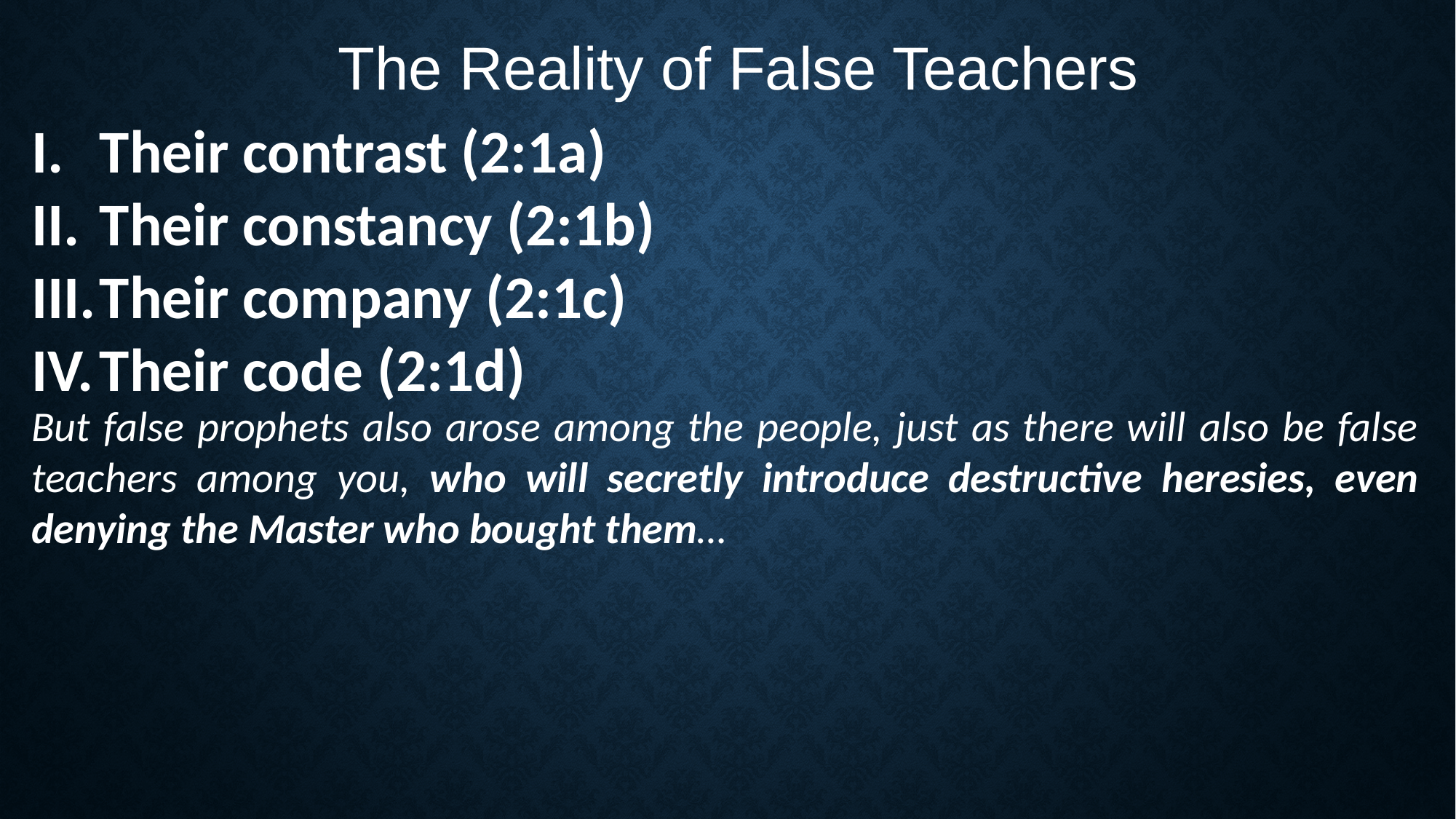

The Reality of False Teachers
Their contrast (2:1a)
Their constancy (2:1b)
Their company (2:1c)
Their code (2:1d)
But false prophets also arose among the people, just as there will also be false teachers among you, who will secretly introduce destructive heresies, even denying the Master who bought them…